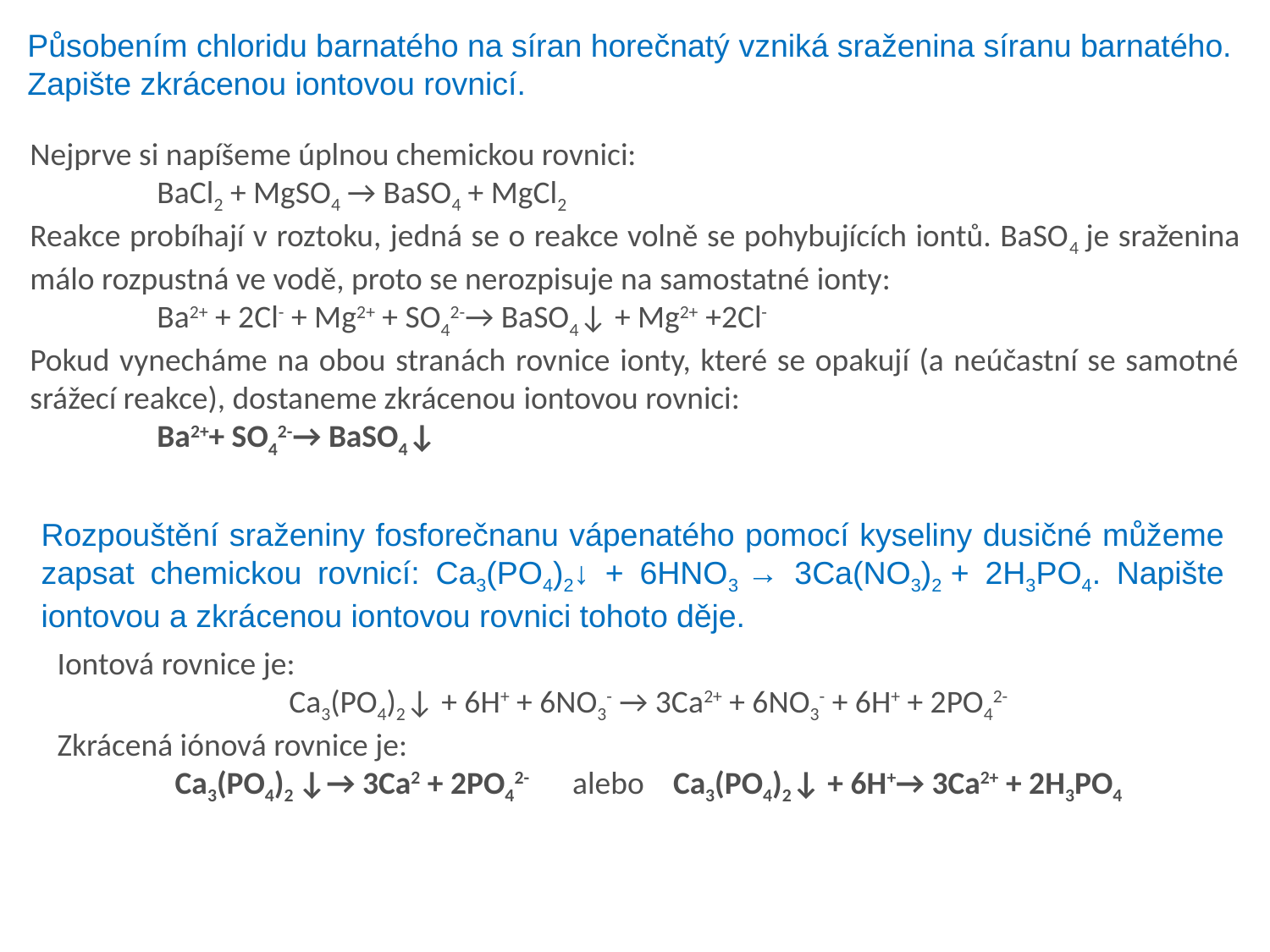

Působením chloridu barnatého na síran horečnatý vzniká sraženina síranu barnatého. Zapište zkrácenou iontovou rovnicí.
Nejprve si napíšeme úplnou chemickou rovnici:
	BaCl2 + MgSO4 → BaSO4 + MgCl2
Reakce probíhají v roztoku, jedná se o reakce volně se pohybujících iontů. BaSO4 je sraženina málo rozpustná ve vodě, proto se nerozpisuje na samostatné ionty:
	Ba2+ + 2Cl- + Mg2+ + SO42-→ BaSO4↓ + Mg2+ +2Cl-
Pokud vynecháme na obou stranách rovnice ionty, které se opakují (a neúčastní se samotné srážecí reakce), dostaneme zkrácenou iontovou rovnici:
	Ba2++ SO42-→ BaSO4↓
Rozpouštění sraženiny fosforečnanu vápenatého pomocí kyseliny dusičné můžeme zapsat chemickou rovnicí: Ca3(PO4)2↓ + 6HNO3 → 3Ca(NO3)2 + 2H3PO4. Napište iontovou a zkrácenou iontovou rovnici tohoto děje.
Iontová rovnice je:
Ca3(PO4)2↓ + 6H+ + 6NO3- → 3Ca2+ + 6NO3- + 6H+ + 2PO42-
Zkrácená iónová rovnice je:
Ca3(PO4)2 ↓→ 3Ca2 + 2PO42-      alebo    Ca3(PO4)2↓ + 6H+→ 3Ca2+ + 2H3PO4